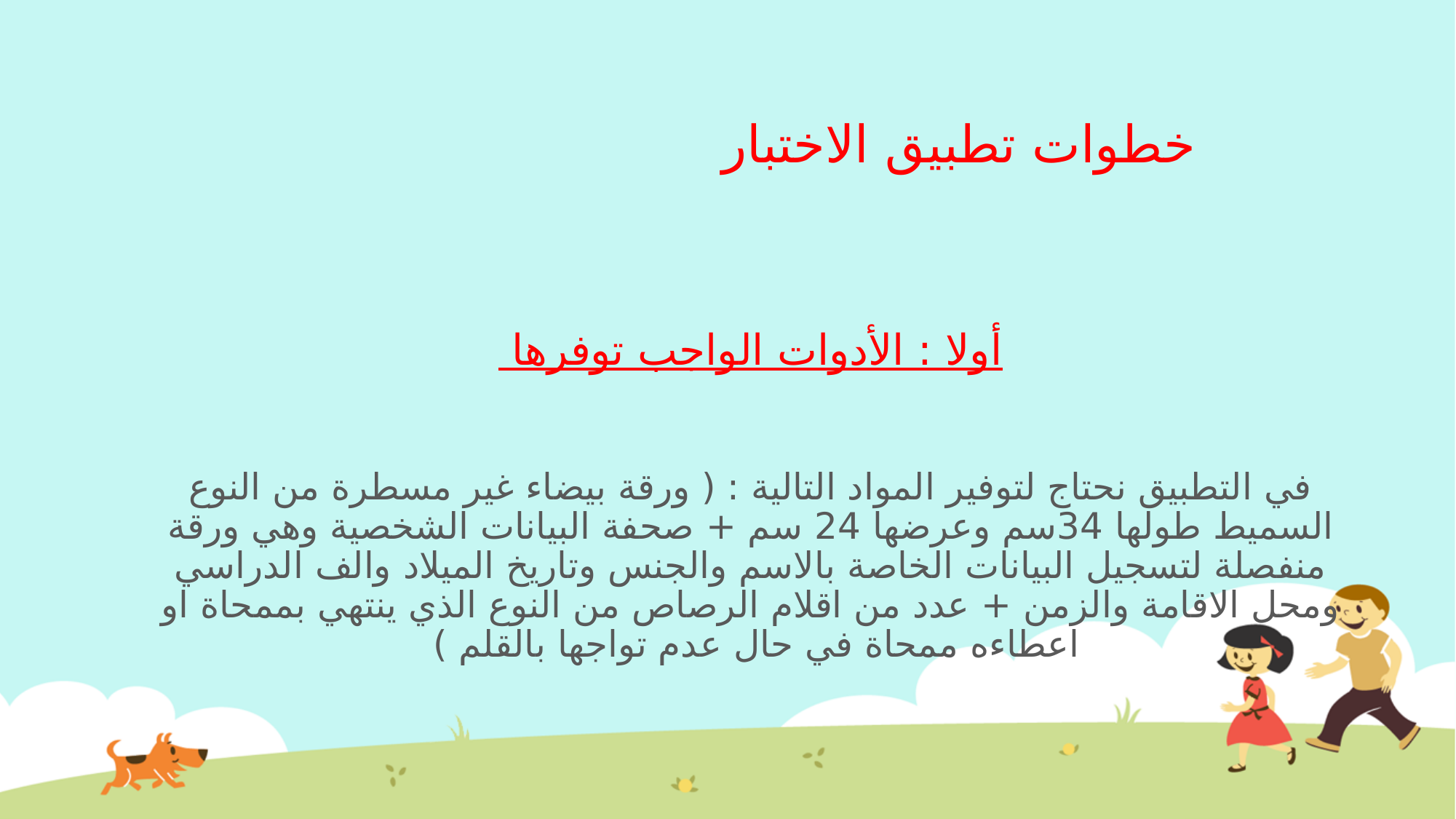

# خطوات تطبيق الاختبار

أولا : الأدوات الواجب توفرها

في التطبيق نحتاج لتوفير المواد التالية : ( ورقة بيضاء غير مسطرة من النوع السميط طولها 34سم وعرضها 24 سم + صحفة البيانات الشخصية وهي ورقة منفصلة لتسجيل البيانات الخاصة بالاسم والجنس وتاريخ الميلاد والف الدراسي ومحل الاقامة والزمن + عدد من اقلام الرصاص من النوع الذي ينتهي بممحاة او اعطاءه ممحاة في حال عدم تواجها بالقلم )